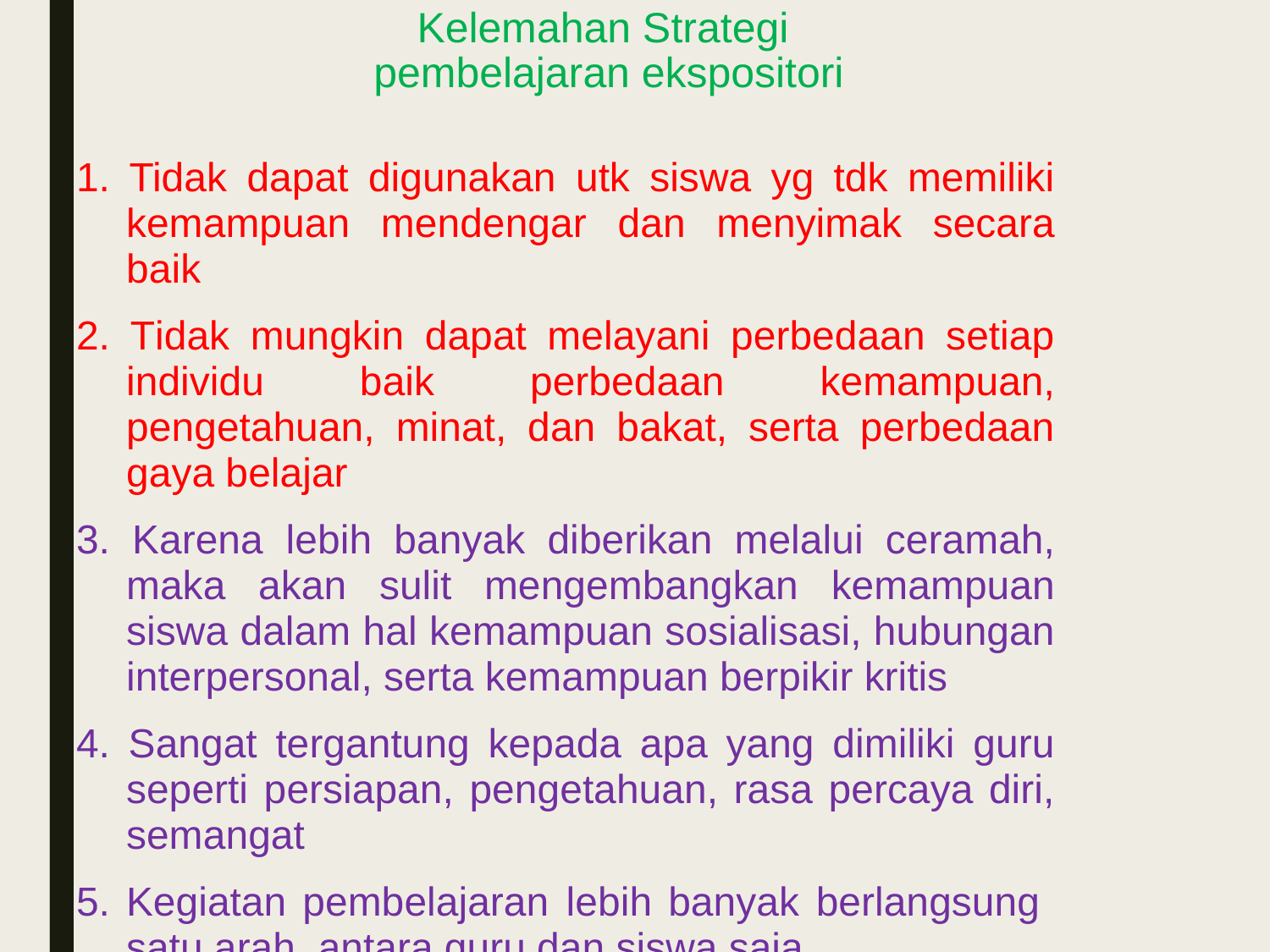

# Kelemahan Strategi pembelajaran ekspositori
1. Tidak dapat digunakan utk siswa yg tdk memiliki kemampuan mendengar dan menyimak secara baik
2. Tidak mungkin dapat melayani perbedaan setiap individu baik perbedaan kemampuan, pengetahuan, minat, dan bakat, serta perbedaan gaya belajar
3. Karena lebih banyak diberikan melalui ceramah, maka akan sulit mengembangkan kemampuan siswa dalam hal kemampuan sosialisasi, hubungan interpersonal, serta kemampuan berpikir kritis
4. Sangat tergantung kepada apa yang dimiliki guru seperti persiapan, pengetahuan, rasa percaya diri, semangat
5. Kegiatan pembelajaran lebih banyak berlangsung  satu arah, antara guru dan siswa saja.